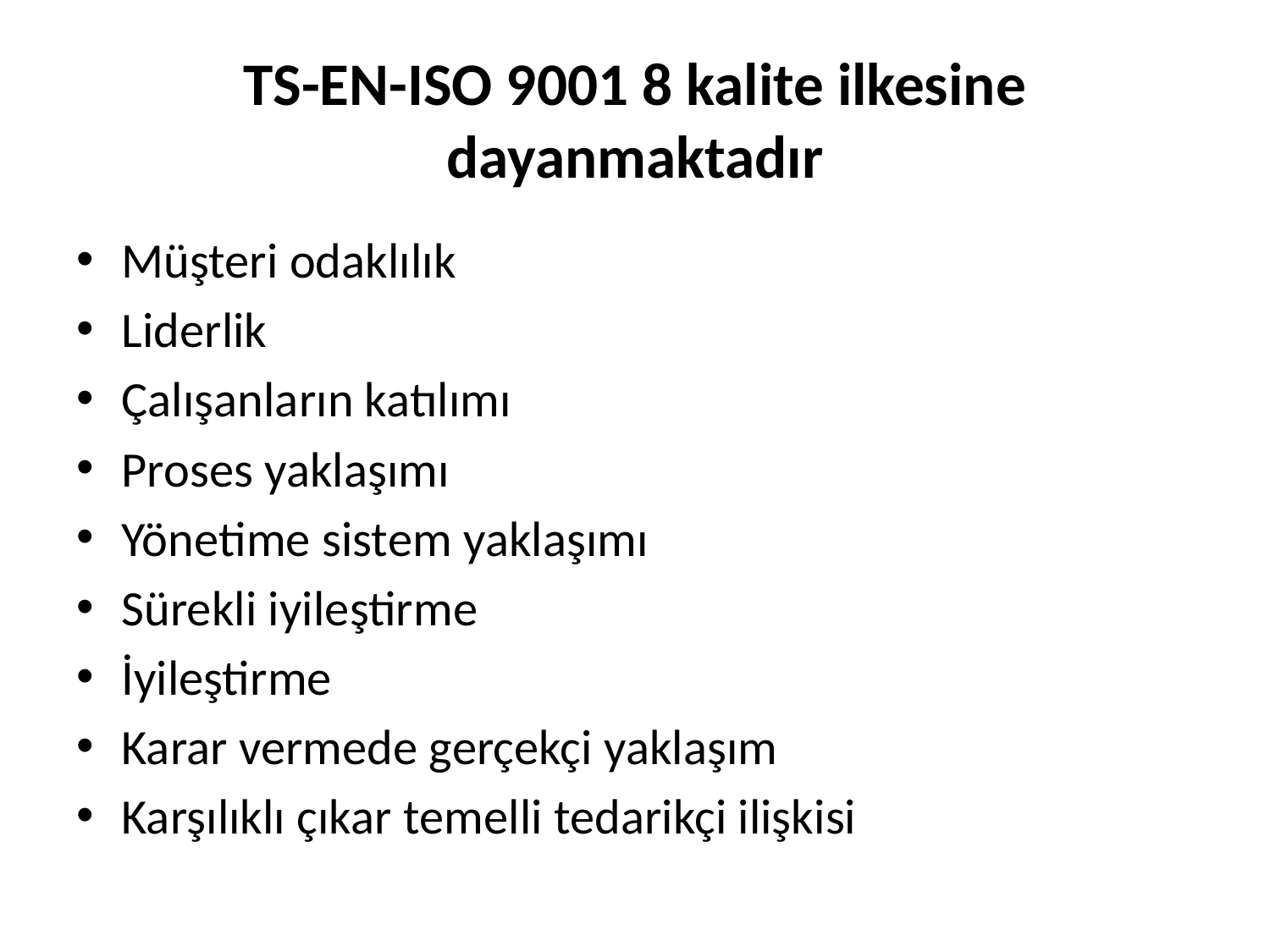

# TS-EN-ISO 9001 8 kalite ilkesine dayanmaktadır
Müşteri odaklılık
Liderlik
Çalışanların katılımı
Proses yaklaşımı
Yönetime sistem yaklaşımı
Sürekli iyileştirme
İyileştirme
Karar vermede gerçekçi yaklaşım
Karşılıklı çıkar temelli tedarikçi ilişkisi